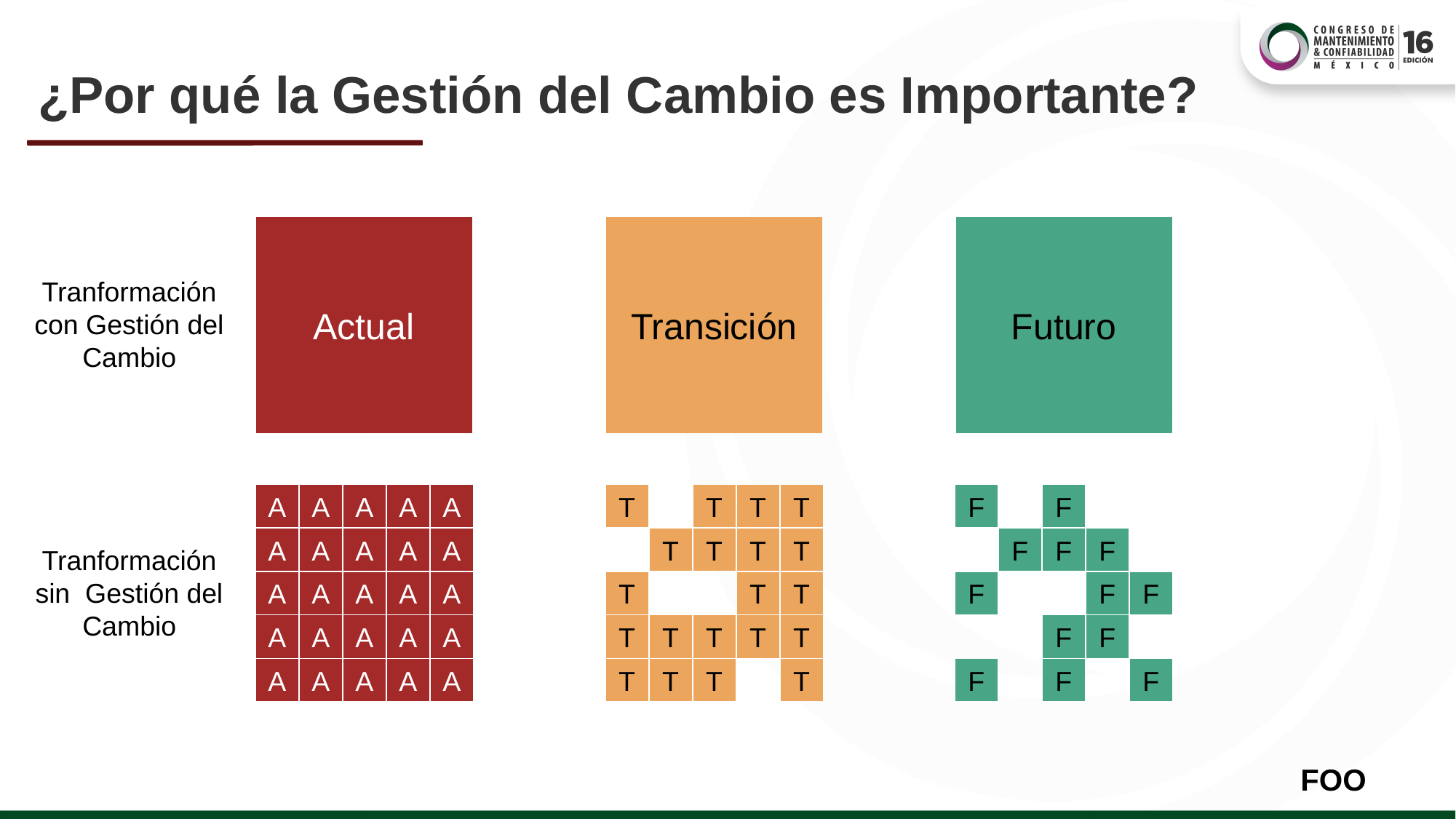

# ¿Por qué la Gestión del Cambio es Importante?
Actual
Transición
Futuro
Tranformación con Gestión del Cambio
A
A
A
A
A
T
T
T
T
F
F
A
A
A
A
A
T
T
T
T
F
F
F
A
A
A
A
A
T
T
T
F
F
F
A
A
A
A
A
T
T
T
T
T
F
F
A
A
A
A
A
T
T
T
T
F
F
F
Tranformación sin  Gestión del Cambio